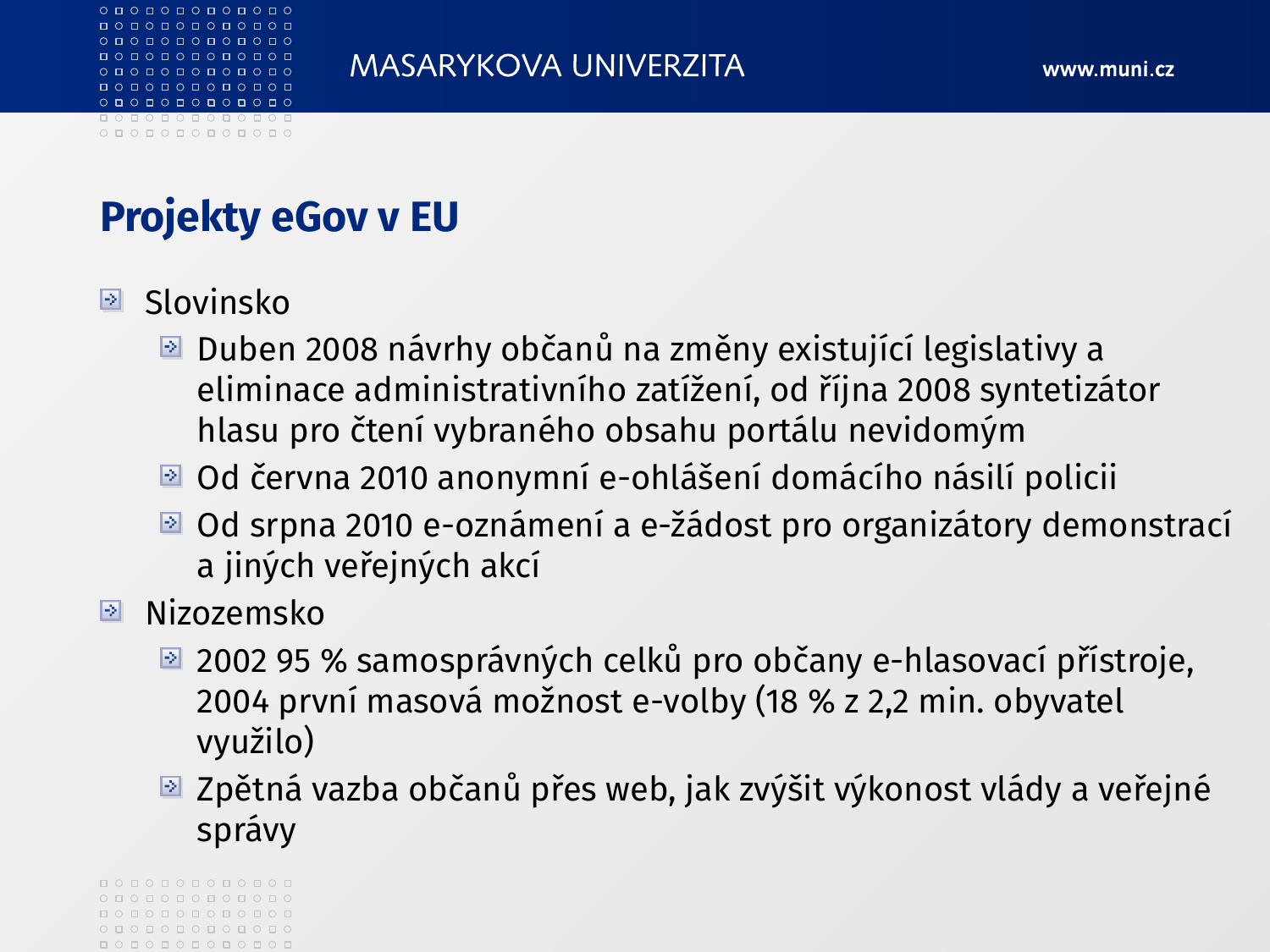

# Projekty eGov v EU
Slovinsko
Duben 2008 návrhy občanů na změny existující legislativy a eliminace administrativního zatížení, od října 2008 syntetizátor hlasu pro čtení vybraného obsahu portálu nevidomým
Od června 2010 anonymní e-ohlášení domácího násilí policii
Od srpna 2010 e-oznámení a e-žádost pro organizátory demonstrací a jiných veřejných akcí
Nizozemsko
2002 95 % samosprávných celků pro občany e-hlasovací přístroje, 2004 první masová možnost e-volby (18 % z 2,2 min. obyvatel využilo)
Zpětná vazba občanů přes web, jak zvýšit výkonost vlády a veřejné správy